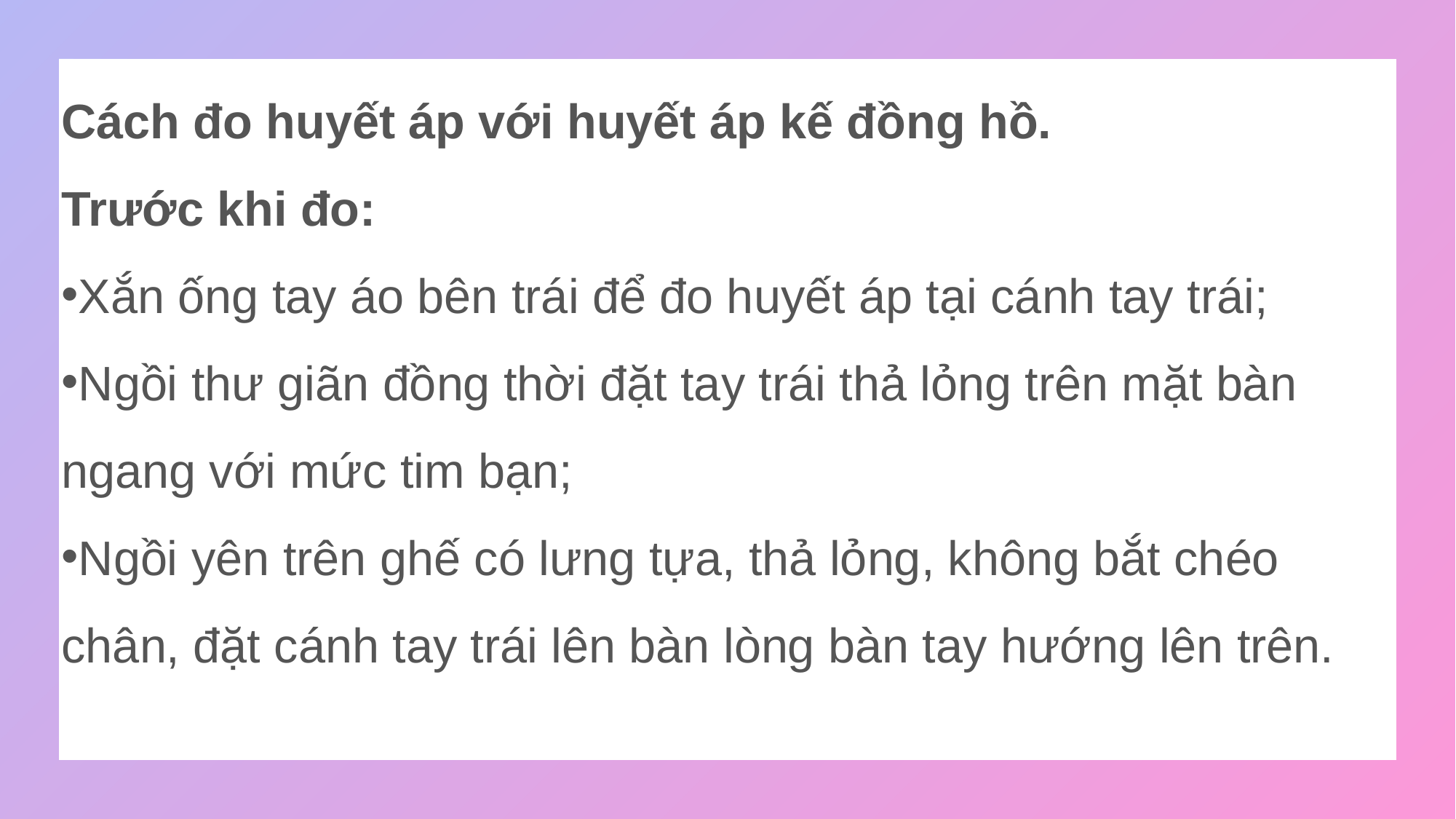

Cách đo huyết áp với huyết áp kế đồng hồ.
Trước khi đo:
Xắn ống tay áo bên trái để đo huyết áp tại cánh tay trái;
Ngồi thư giãn đồng thời đặt tay trái thả lỏng trên mặt bàn ngang với mức tim bạn;
Ngồi yên trên ghế có lưng tựa, thả lỏng, không bắt chéo chân, đặt cánh tay trái lên bàn lòng bàn tay hướng lên trên.